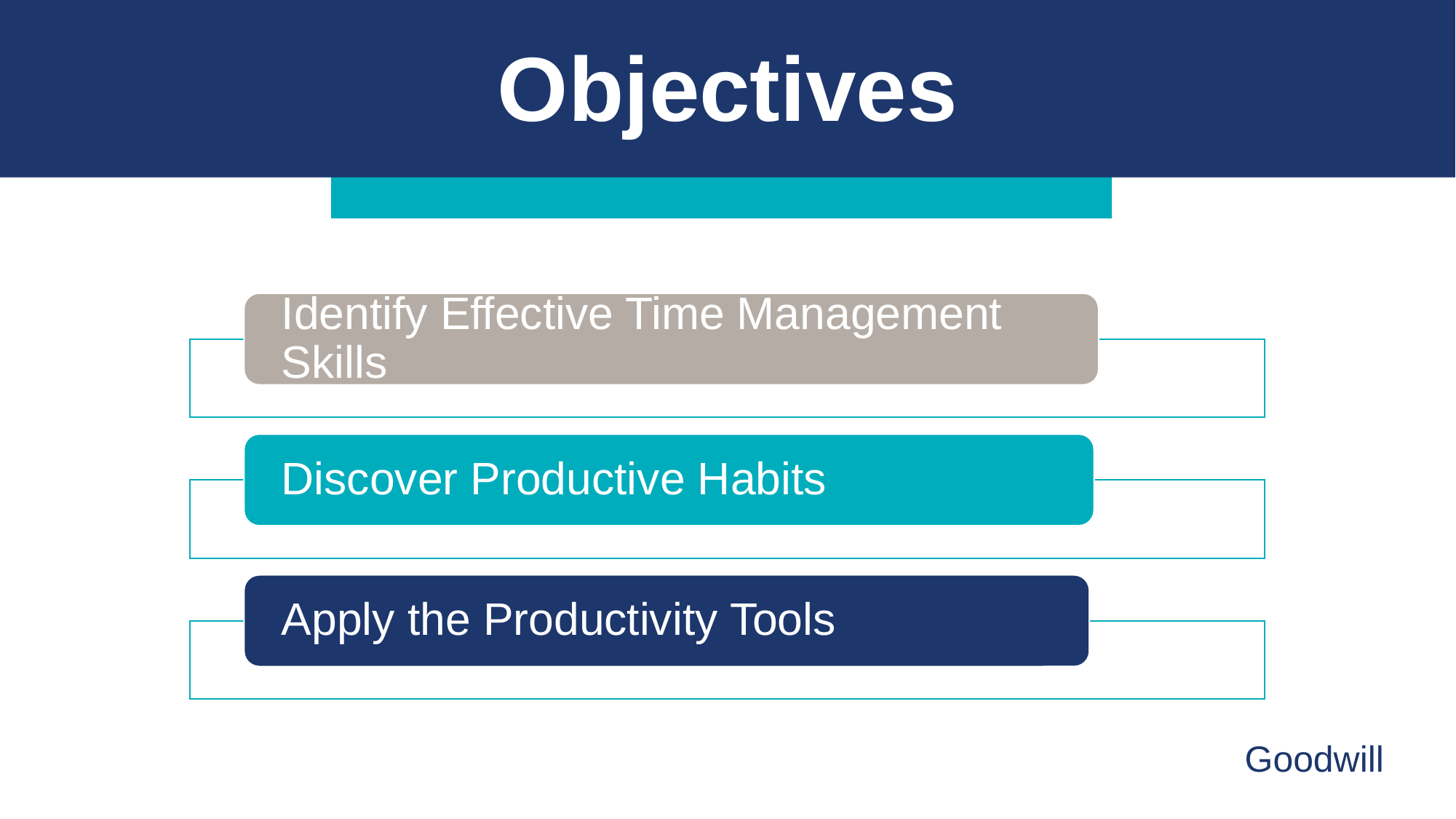

Objectives

Identify Effective Time Management Skills
Discover Productive Habits
Apply the Productivity Tools
Goodwill